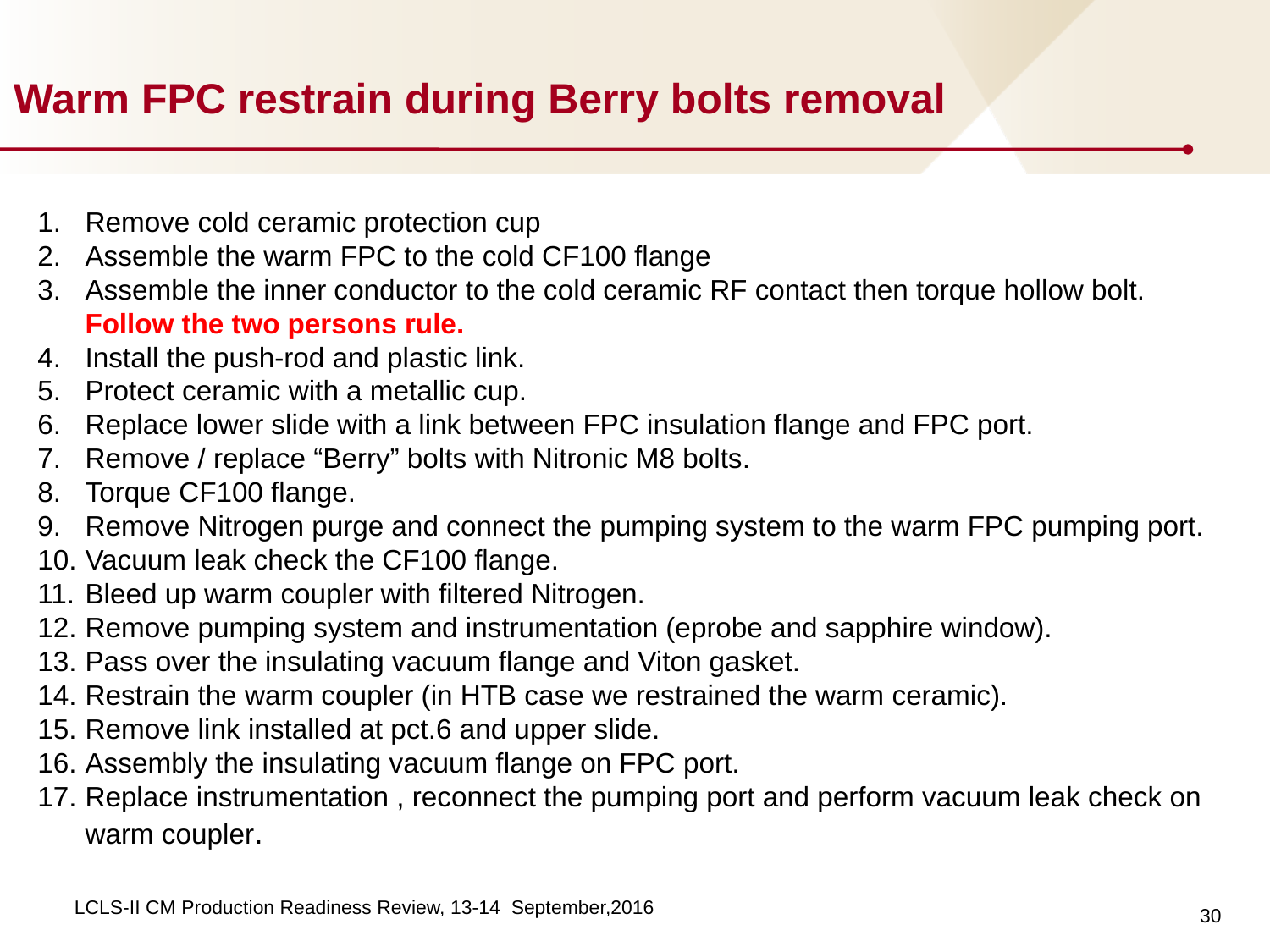

# Warm FPC restrain during Berry bolts removal
Remove cold ceramic protection cup
Assemble the warm FPC to the cold CF100 flange
Assemble the inner conductor to the cold ceramic RF contact then torque hollow bolt. Follow the two persons rule.
Install the push-rod and plastic link.
Protect ceramic with a metallic cup.
Replace lower slide with a link between FPC insulation flange and FPC port.
Remove / replace “Berry” bolts with Nitronic M8 bolts.
Torque CF100 flange.
Remove Nitrogen purge and connect the pumping system to the warm FPC pumping port.
Vacuum leak check the CF100 flange.
Bleed up warm coupler with filtered Nitrogen.
Remove pumping system and instrumentation (eprobe and sapphire window).
Pass over the insulating vacuum flange and Viton gasket.
Restrain the warm coupler (in HTB case we restrained the warm ceramic).
Remove link installed at pct.6 and upper slide.
Assembly the insulating vacuum flange on FPC port.
Replace instrumentation , reconnect the pumping port and perform vacuum leak check on warm coupler.
30
LCLS-II CM Production Readiness Review, 13-14  September,2016